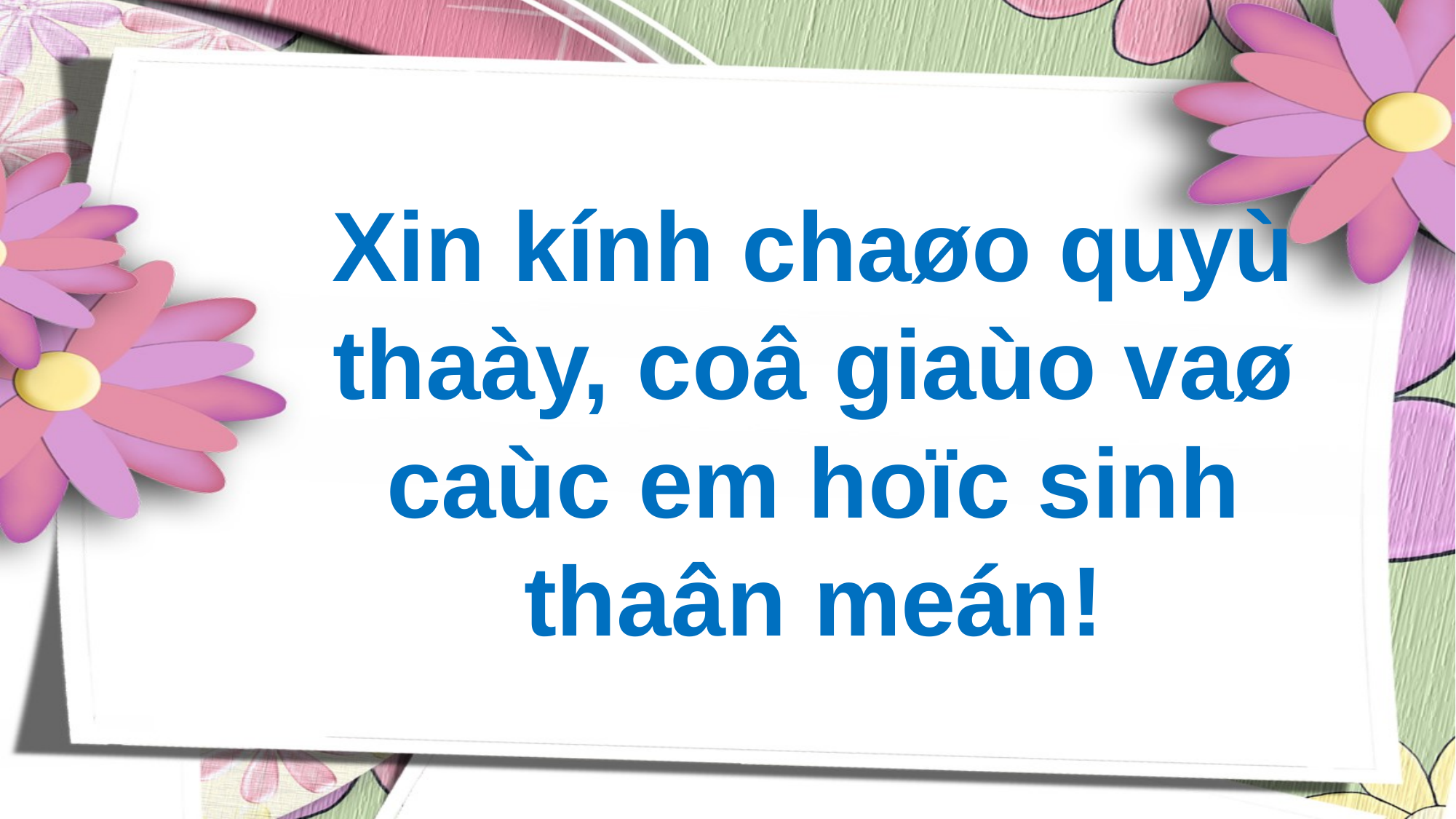

Xin kính chaøo quyù thaày, coâ giaùo vaø caùc em hoïc sinh thaân meán!